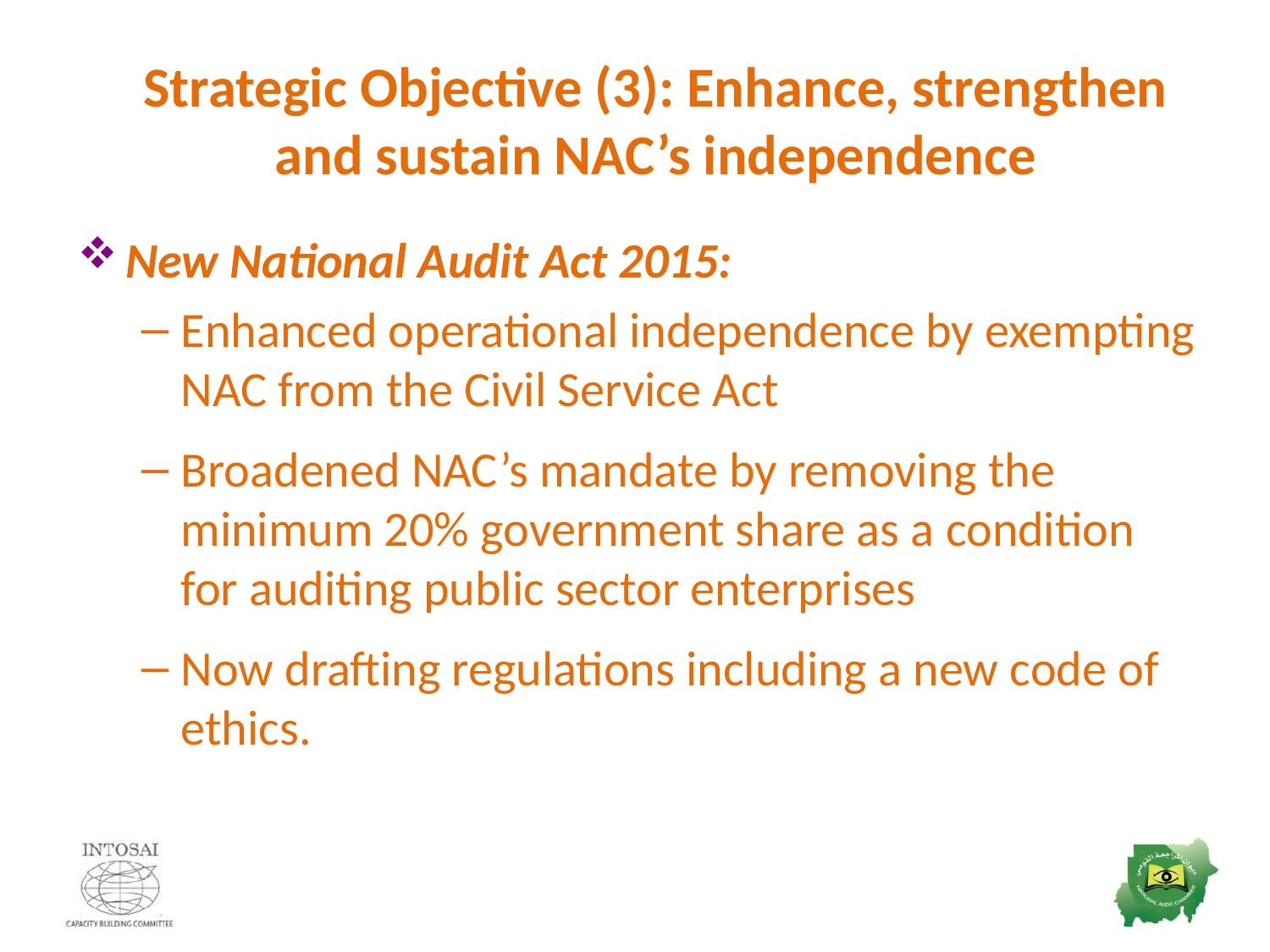

# Strategic Objective (3): Enhance, strengthen and sustain NAC’s independence
New National Audit Act 2015:
Enhanced operational independence by exempting NAC from the Civil Service Act
Broadened NAC’s mandate by removing the minimum 20% government share as a condition for auditing public sector enterprises
Now drafting regulations including a new code of ethics.